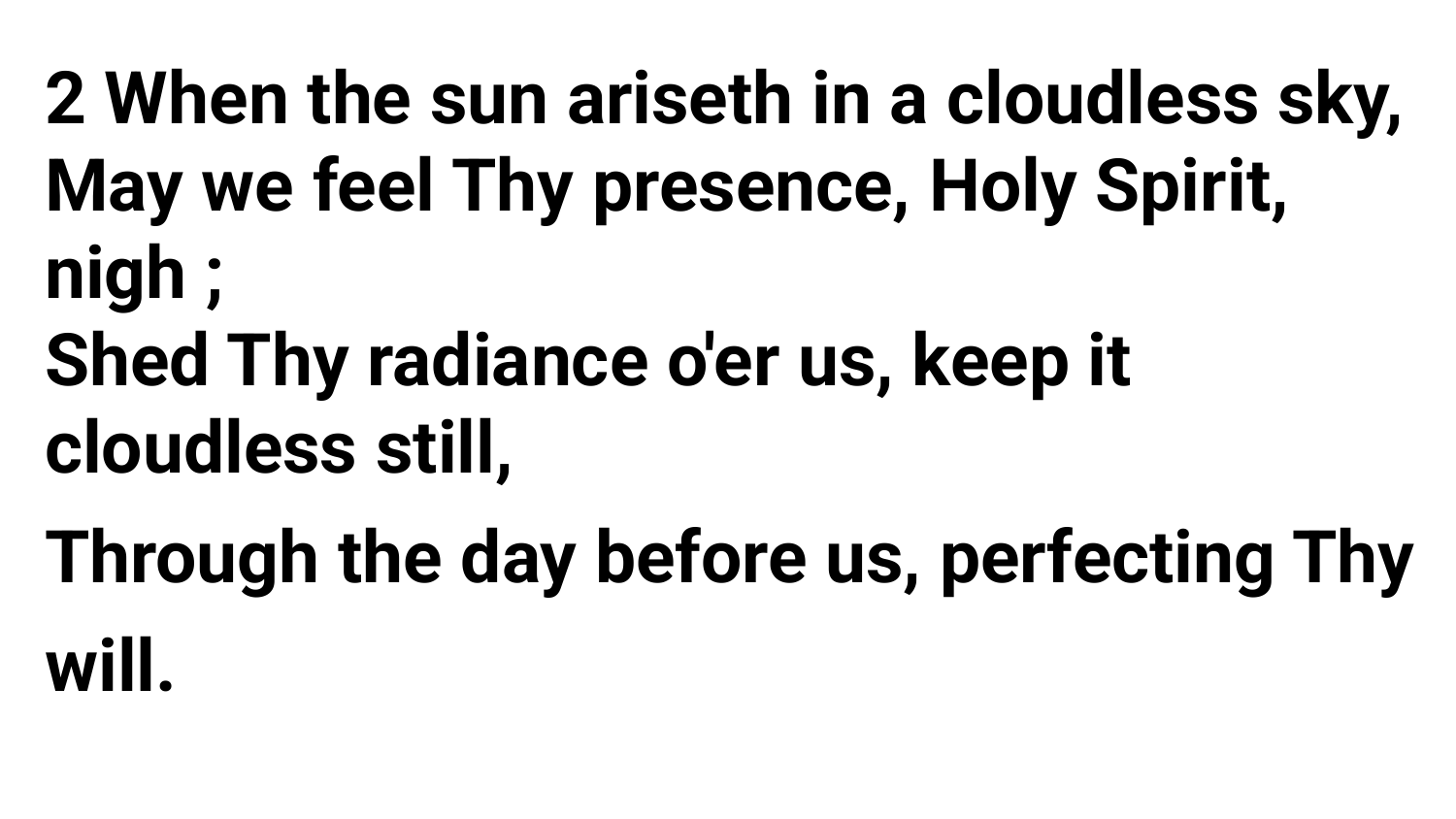

2 When the sun ariseth in a cloudless sky,
May we feel Thy presence, Holy Spirit, nigh ;
Shed Thy radiance o'er us, keep it
cloudless still,
Through the day before us, perfecting Thy will.